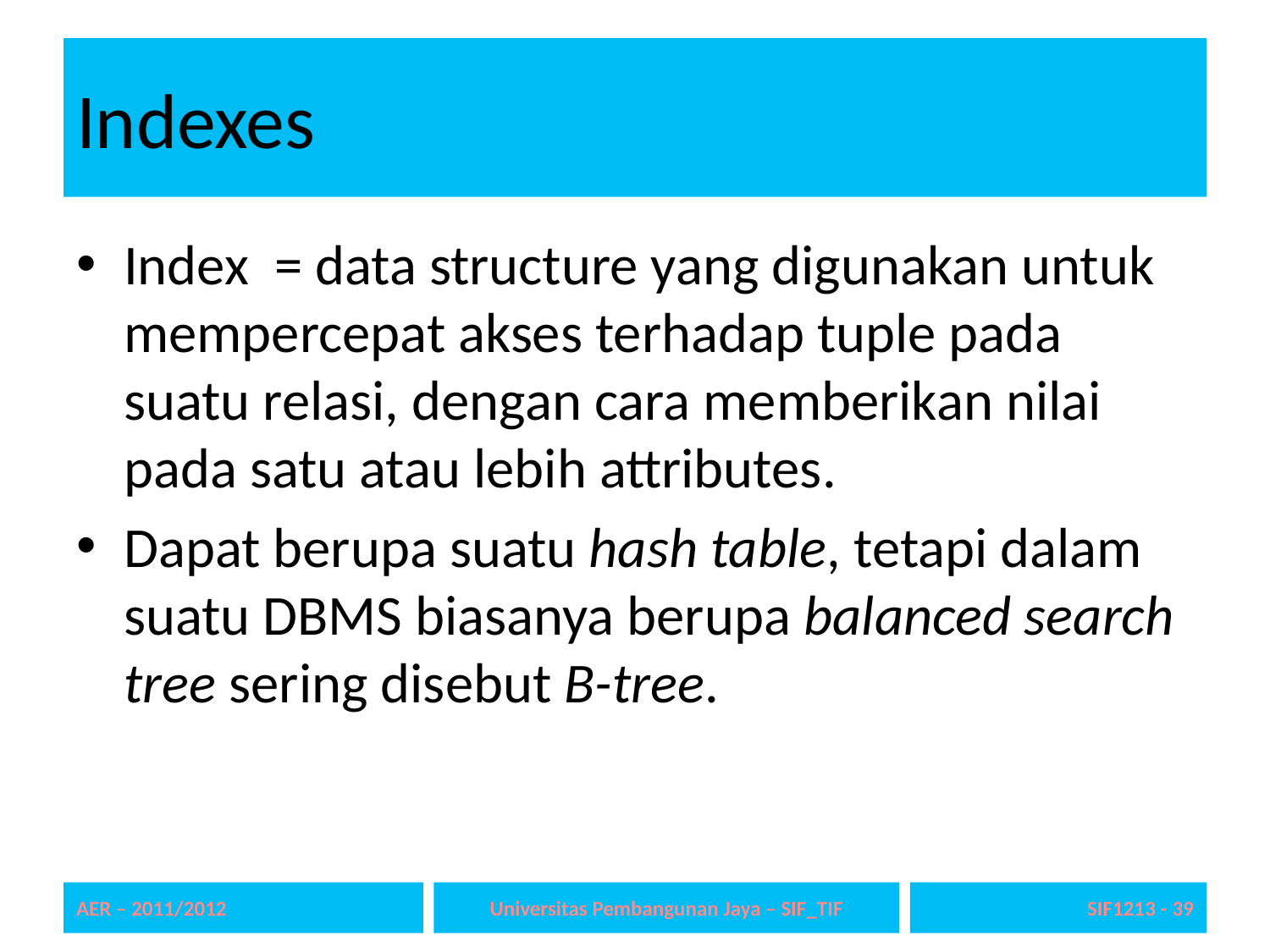

# Indexes
Index  = data structure yang digunakan untuk mempercepat akses terhadap tuple pada suatu relasi, dengan cara memberikan nilai pada satu atau lebih attributes.
Dapat berupa suatu hash table, tetapi dalam suatu DBMS biasanya berupa balanced search tree sering disebut B-tree.

AER – 2011/2012
Universitas Pembangunan Jaya – SIF_TIF
SIF1213 - 39